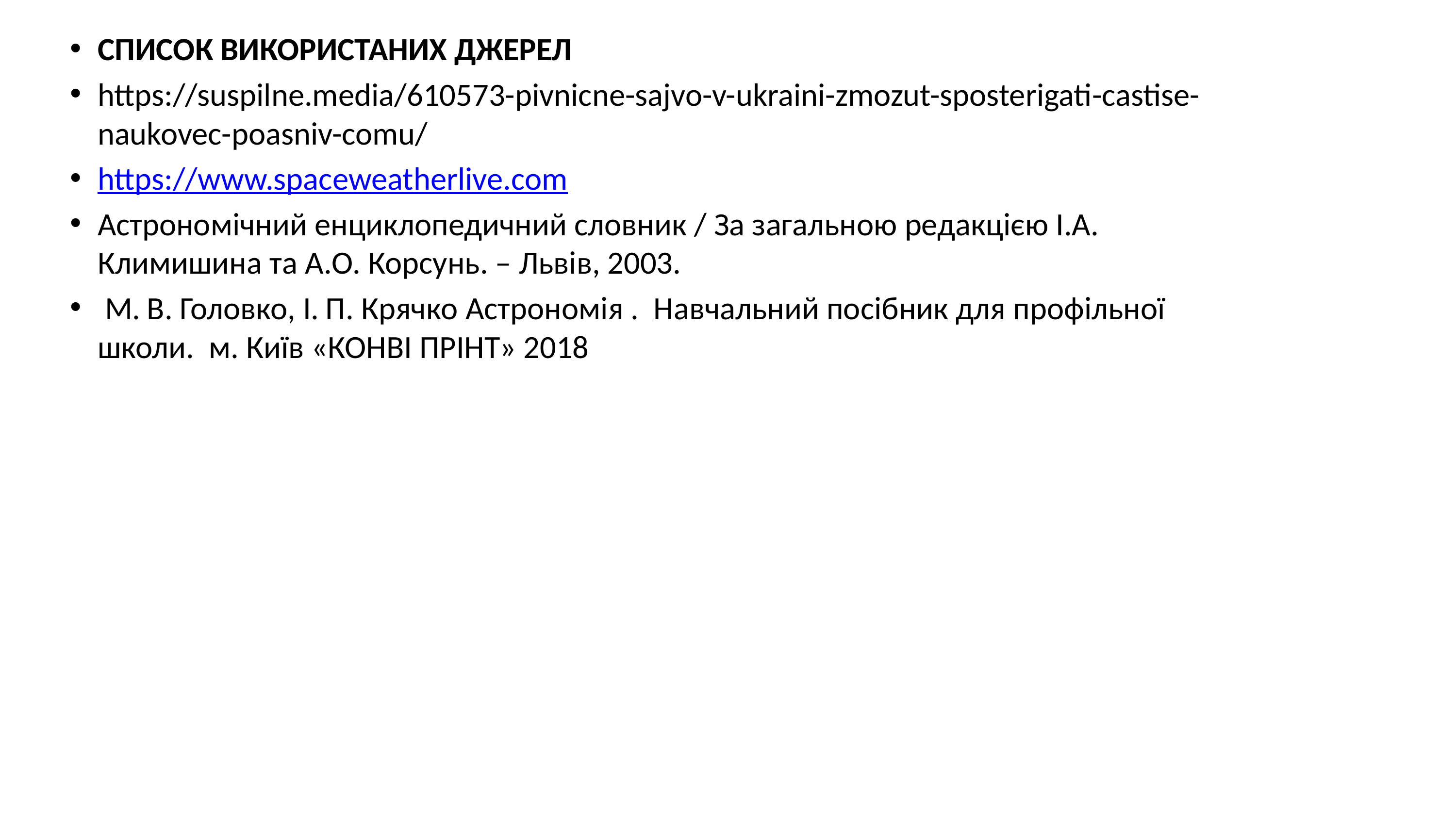

СПИСОК ВИКОРИСТАНИХ ДЖЕРЕЛ
https://suspilne.media/610573-pivnicne-sajvo-v-ukraini-zmozut-sposterigati-castise-naukovec-poasniv-comu/
https://www.spaceweatherlive.com
Астрономічний енциклопедичний словник / За загальною редакцією І.А. Климишина та А.О. Корсунь. – Львів, 2003.
 М. В. Головко, І. П. Крячко Астрономія .  Навчальний посібник для профільної школи.  м. Київ «КОНВІ ПРІНТ» 2018